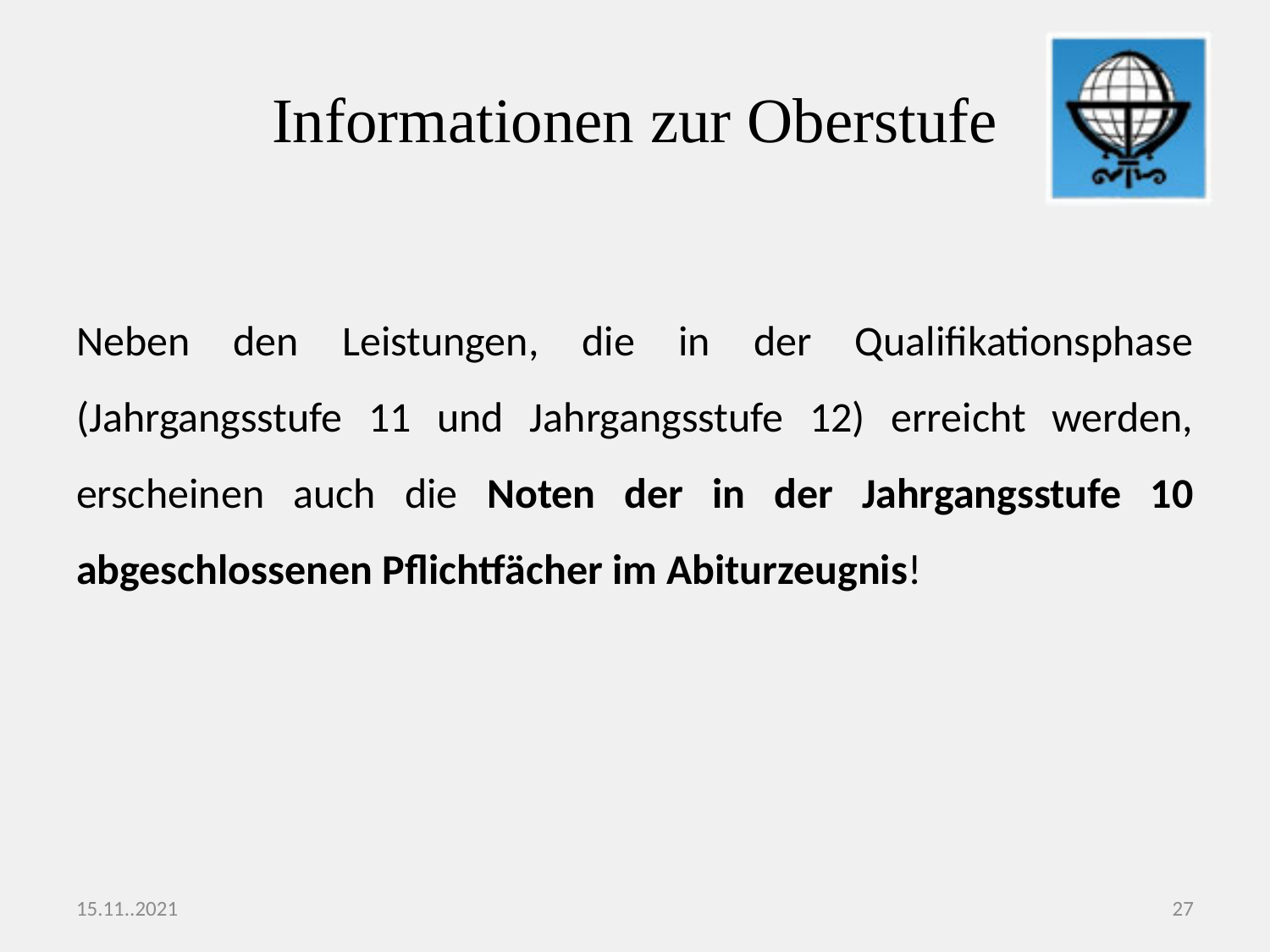

# Informationen zur Oberstufe

Neben den Leistungen, die in der Qualifikationsphase (Jahrgangsstufe 11 und Jahrgangsstufe 12) erreicht werden, erscheinen auch die Noten der in der Jahrgangsstufe 10 abgeschlossenen Pflichtfächer im Abiturzeugnis!

15.11..2021
27